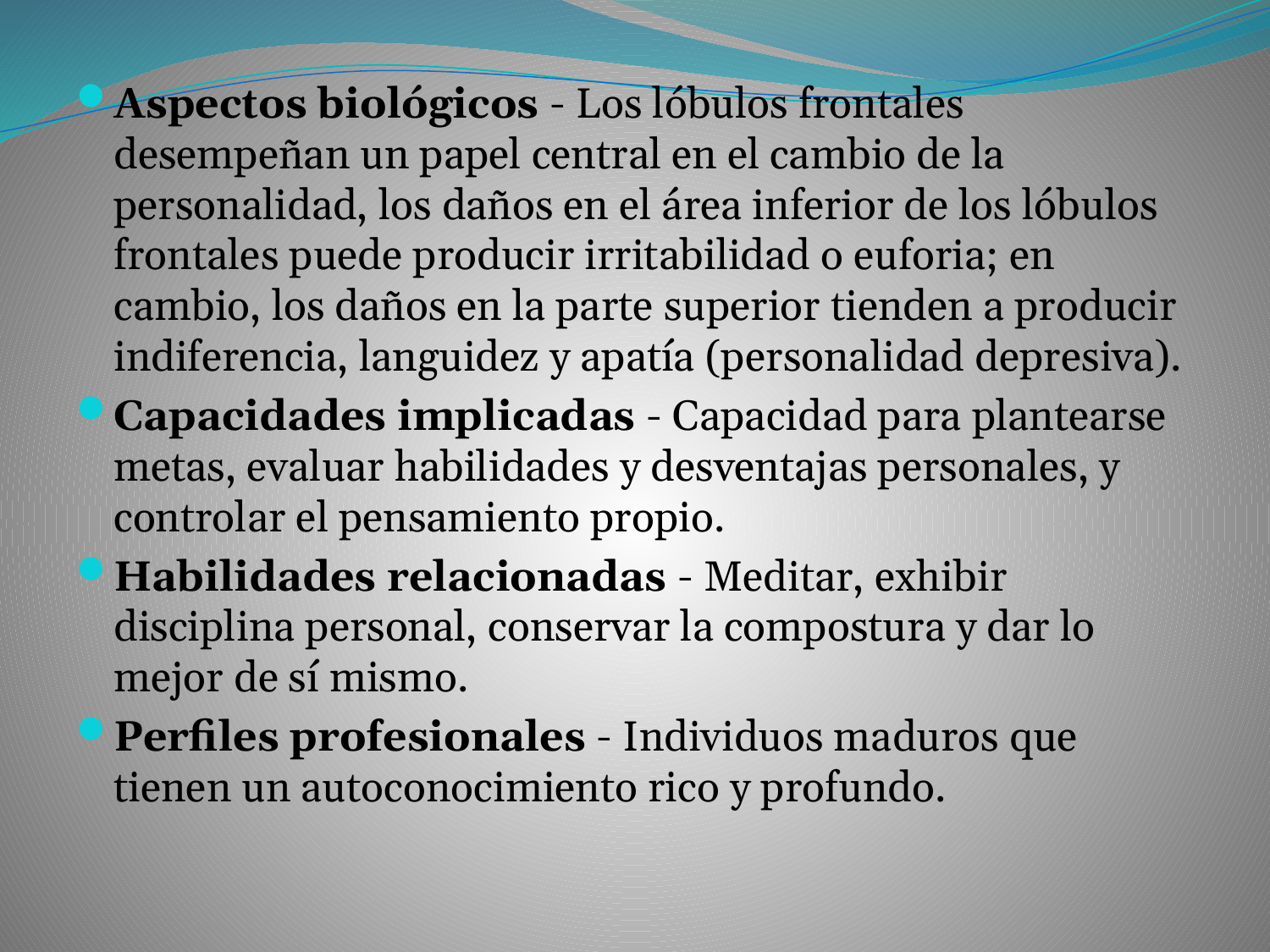

Aspectos biológicos - Los lóbulos frontales desempeñan un papel central en el cambio de la personalidad, los daños en el área inferior de los lóbulos frontales puede producir irritabilidad o euforia; en cambio, los daños en la parte superior tienden a producir indiferencia, languidez y apatía (personalidad depresiva).
Capacidades implicadas - Capacidad para plantearse metas, evaluar habilidades y desventajas personales, y controlar el pensamiento propio.
Habilidades relacionadas - Meditar, exhibir disciplina personal, conservar la compostura y dar lo mejor de sí mismo.
Perfiles profesionales - Individuos maduros que tienen un autoconocimiento rico y profundo.